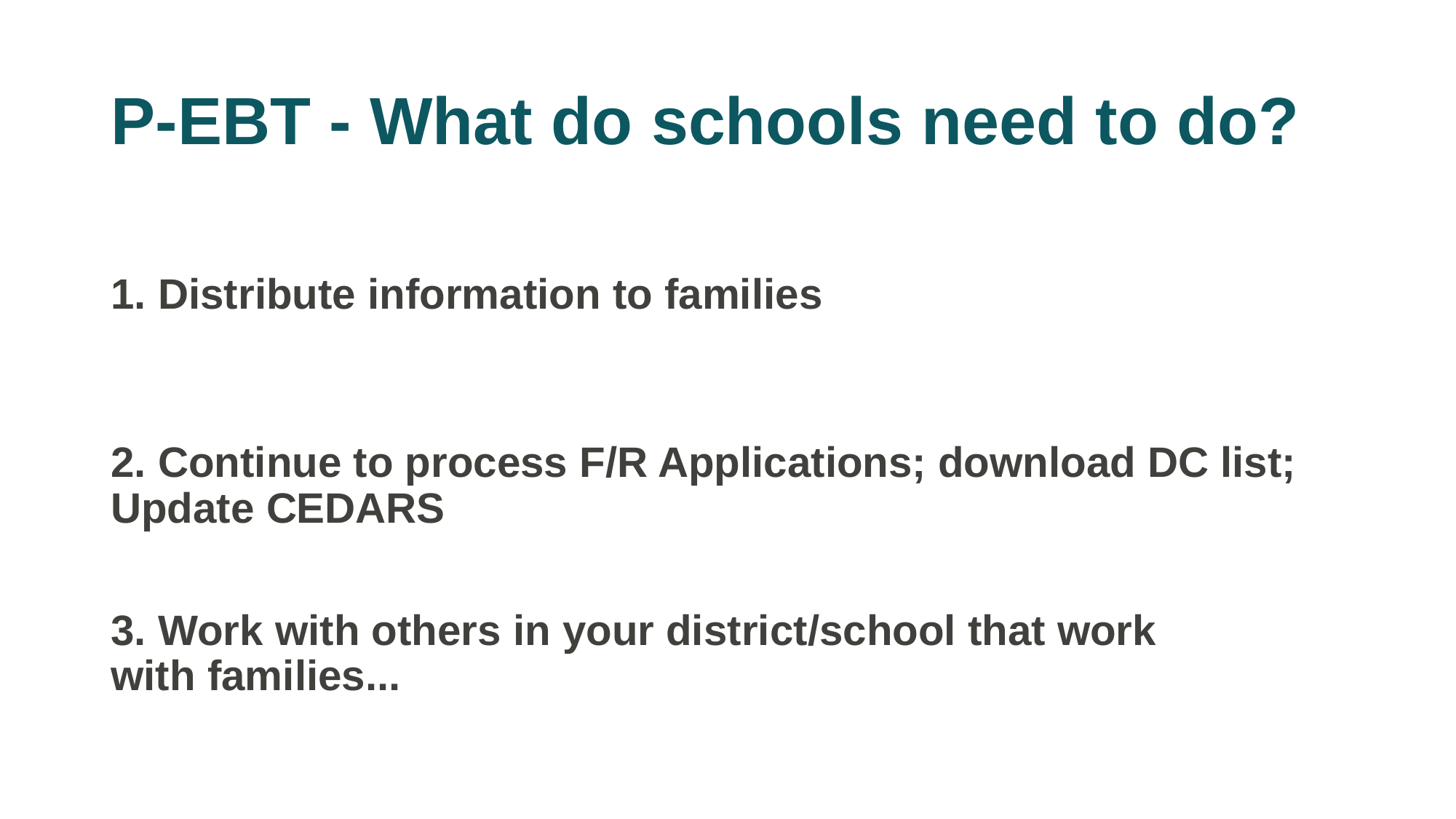

# P-EBT - What do schools need to do?

1. Distribute information to families

2. Continue to process F/R Applications; download DC list; Update CEDARS

3. Work with others in your district/school that work with families...